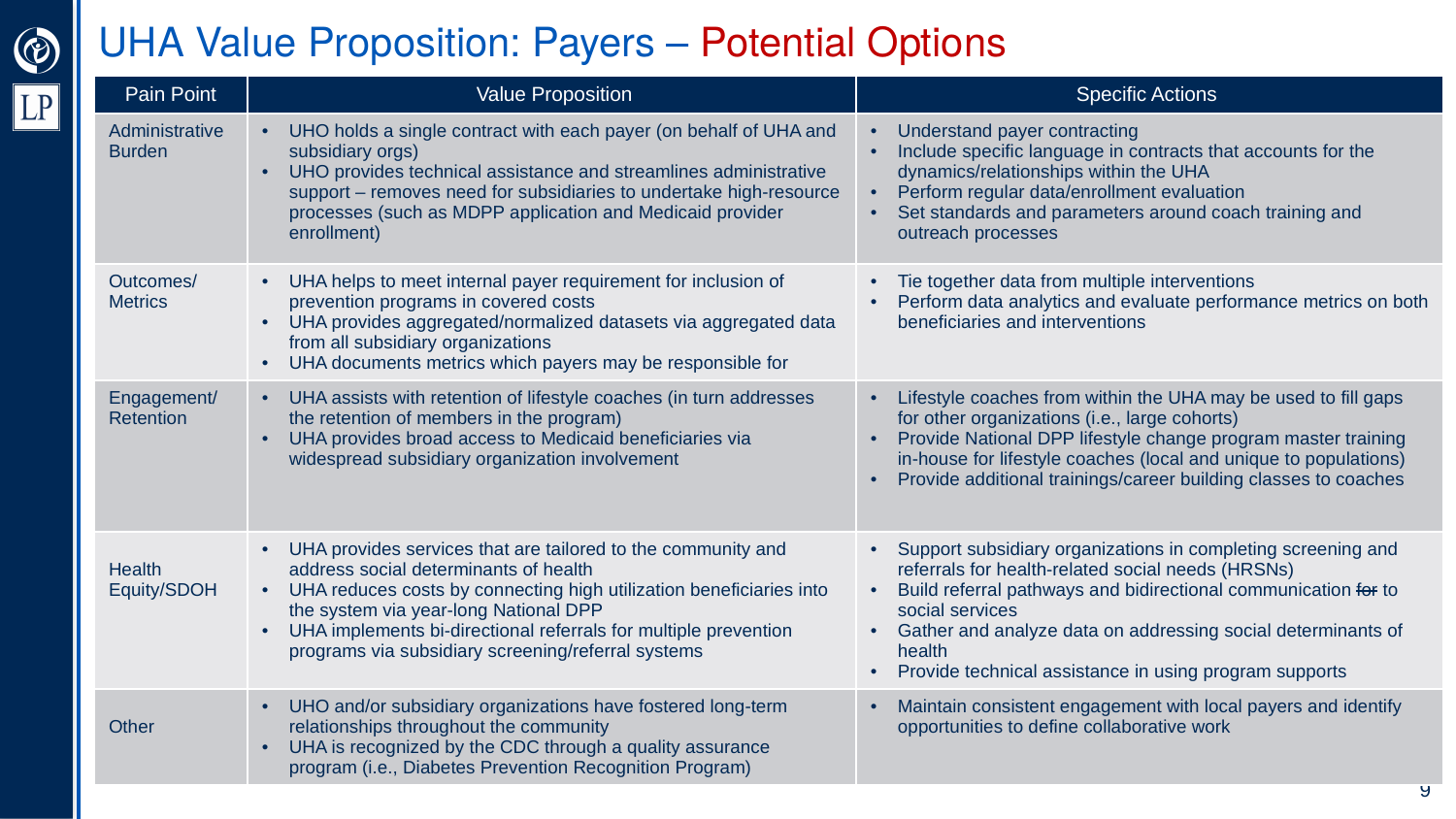

# UHA Value Proposition: Payers – Potential Options
| Pain Point | Value Proposition | Specific Actions |
| --- | --- | --- |
| Administrative Burden | UHO holds a single contract with each payer (on behalf of UHA and subsidiary orgs) UHO provides technical assistance and streamlines administrative support – removes need for subsidiaries to undertake high-resource processes (such as MDPP application and Medicaid provider enrollment) | Understand payer contracting Include specific language in contracts that accounts for the dynamics/relationships within the UHA Perform regular data/enrollment evaluation Set standards and parameters around coach training and outreach processes |
| Outcomes/ Metrics | UHA helps to meet internal payer requirement for inclusion of prevention programs in covered costs UHA provides aggregated/normalized datasets via aggregated data from all subsidiary organizations UHA documents metrics which payers may be responsible for | Tie together data from multiple interventions Perform data analytics and evaluate performance metrics on both beneficiaries and interventions |
| Engagement/ Retention | UHA assists with retention of lifestyle coaches (in turn addresses the retention of members in the program) UHA provides broad access to Medicaid beneficiaries via widespread subsidiary organization involvement | Lifestyle coaches from within the UHA may be used to fill gaps for other organizations (i.e., large cohorts) Provide National DPP lifestyle change program master training in-house for lifestyle coaches (local and unique to populations) Provide additional trainings/career building classes to coaches |
| Health Equity/SDOH | UHA provides services that are tailored to the community and address social determinants of health UHA reduces costs by connecting high utilization beneficiaries into the system via year-long National DPP UHA implements bi-directional referrals for multiple prevention programs via subsidiary screening/referral systems | Support subsidiary organizations in completing screening and referrals for health-related social needs (HRSNs) Build referral pathways and bidirectional communication for to social services Gather and analyze data on addressing social determinants of health Provide technical assistance in using program supports |
| Other | UHO and/or subsidiary organizations have fostered long-term relationships throughout the community UHA is recognized by the CDC through a quality assurance program (i.e., Diabetes Prevention Recognition Program) | Maintain consistent engagement with local payers and identify opportunities to define collaborative work |